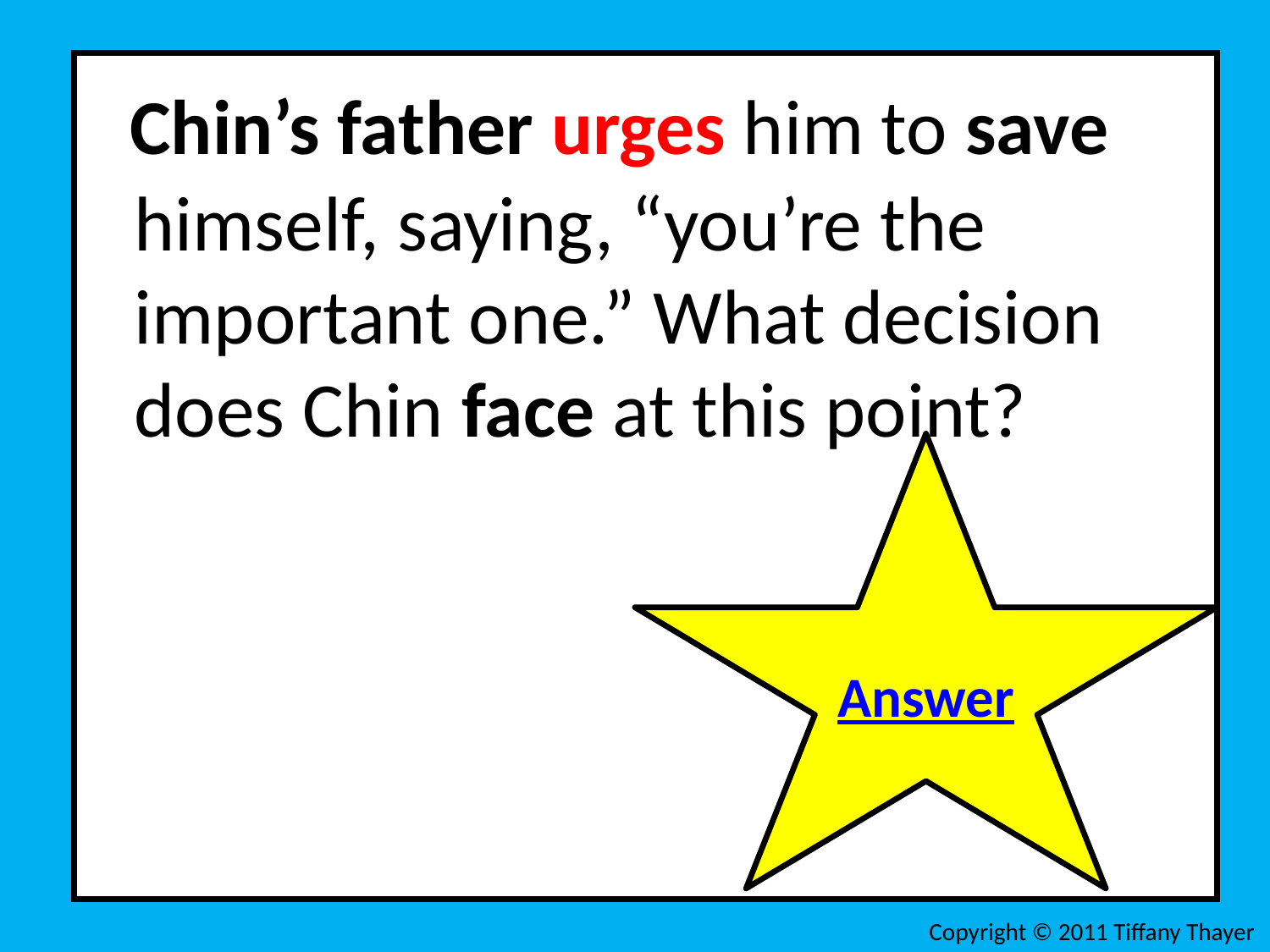

Chin’s father urges him to save himself, saying, “you’re the important one.” What decision does Chin face at this point?

Answer
Copyright © 2011 Tiffany Thayer